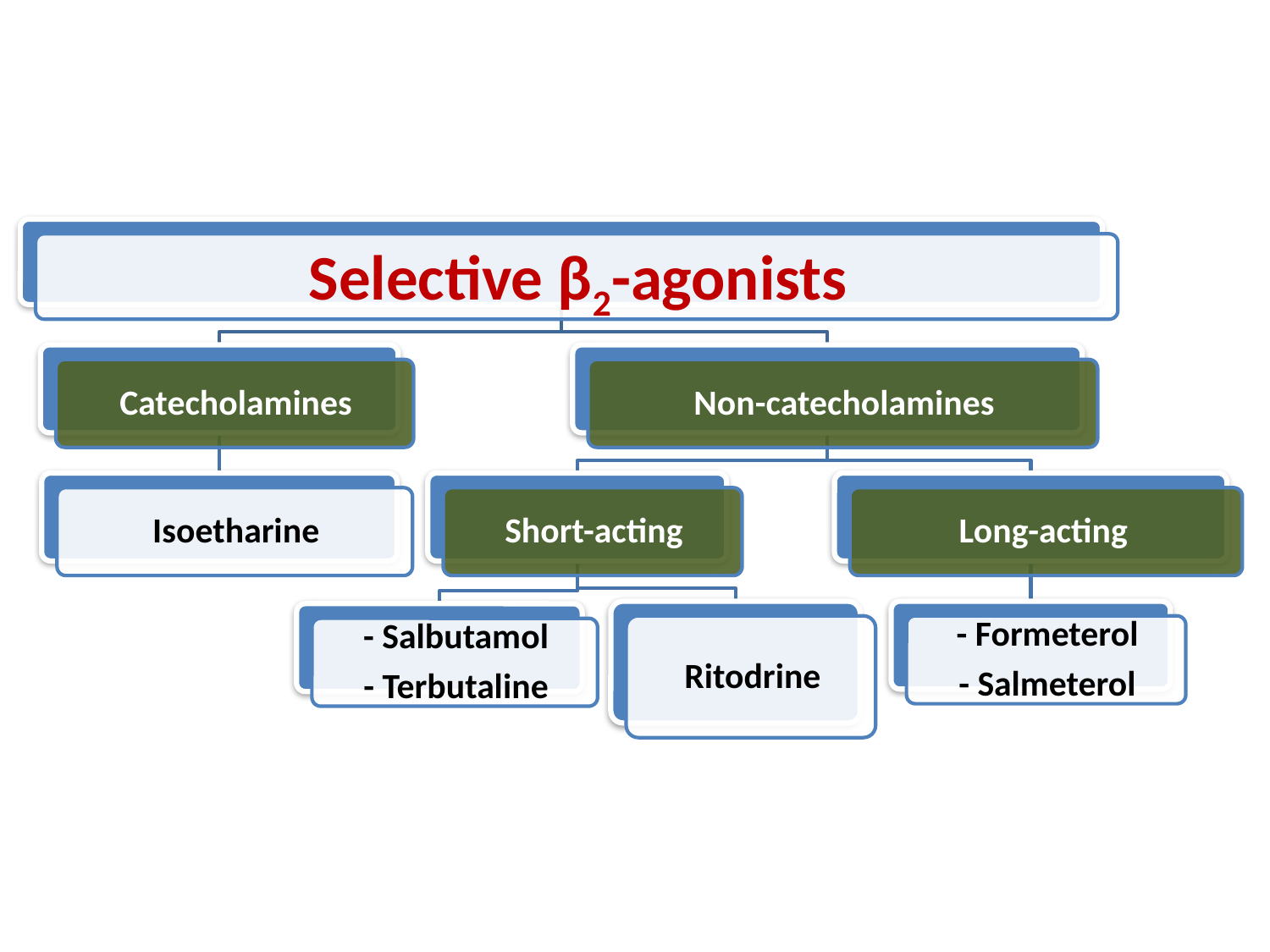

Selective β2-agonists
Catecholamines
Isoetharine
Non-catecholamines
Short-acting
- Salbutamol
- Terbutaline
Ritodrine
Long-acting
- Formeterol
- Salmeterol